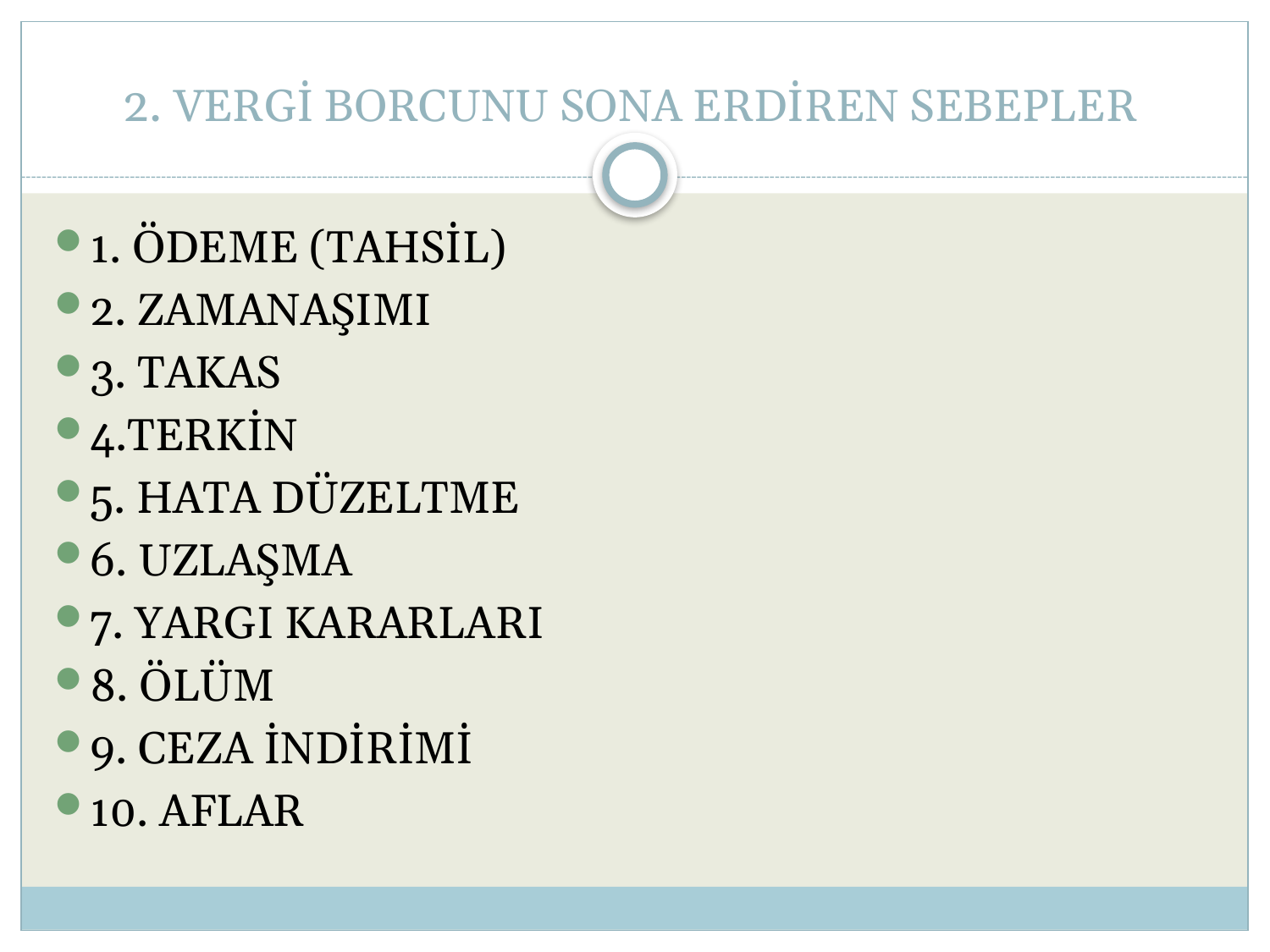

# 2. VERGİ BORCUNU SONA ERDİREN SEBEPLER
1. ÖDEME (TAHSİL)
2. ZAMANAŞIMI
3. TAKAS
4.TERKİN
5. HATA DÜZELTME
6. UZLAŞMA
7. YARGI KARARLARI
8. ÖLÜM
9. CEZA İNDİRİMİ
10. AFLAR